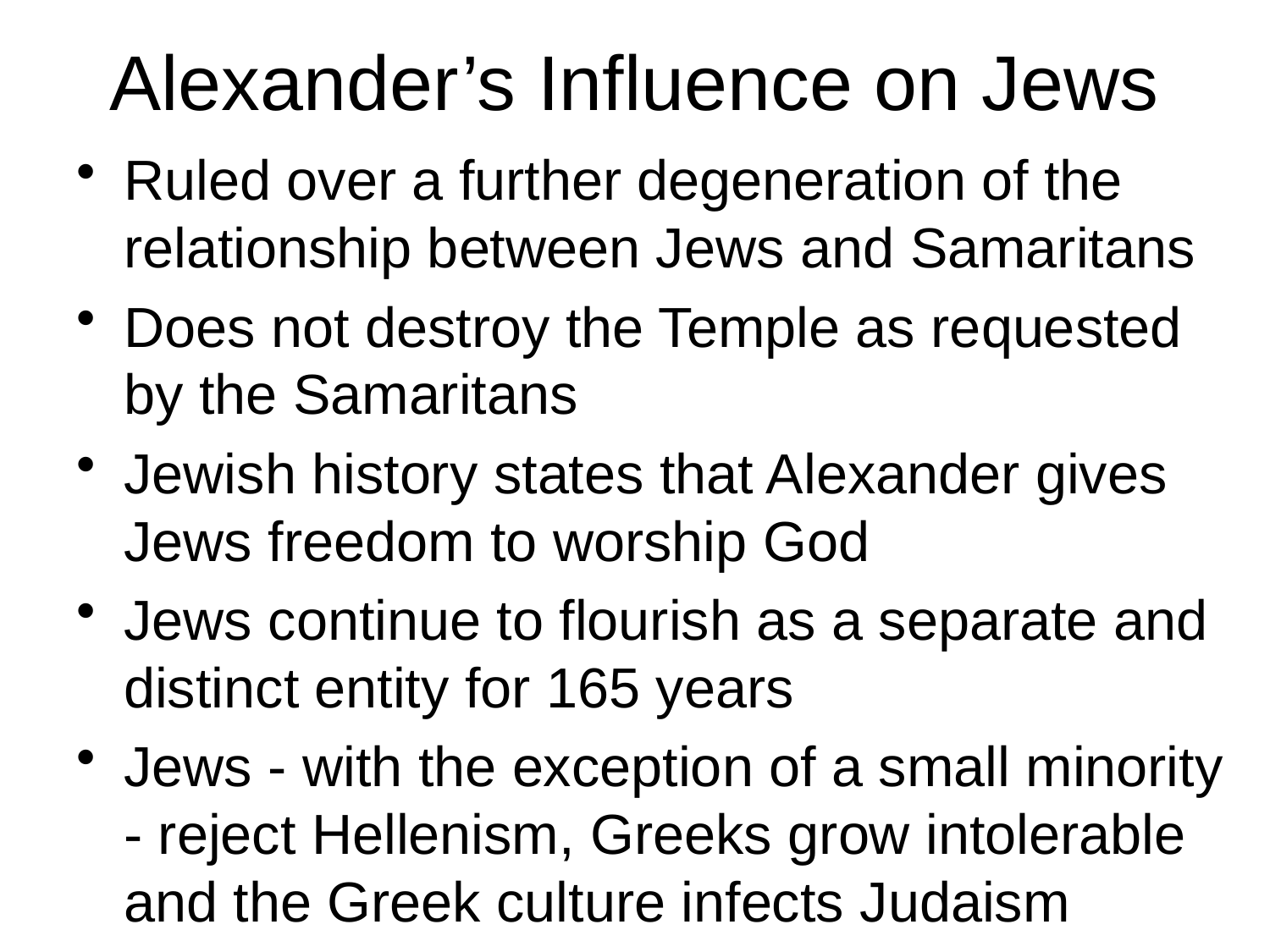

# Alexander’s Influence on Jews
Ruled over a further degeneration of the relationship between Jews and Samaritans
Does not destroy the Temple as requested by the Samaritans
Jewish history states that Alexander gives Jews freedom to worship God
Jews continue to flourish as a separate and distinct entity for 165 years
Jews - with the exception of a small minority - reject Hellenism, Greeks grow intolerable and the Greek culture infects Judaism